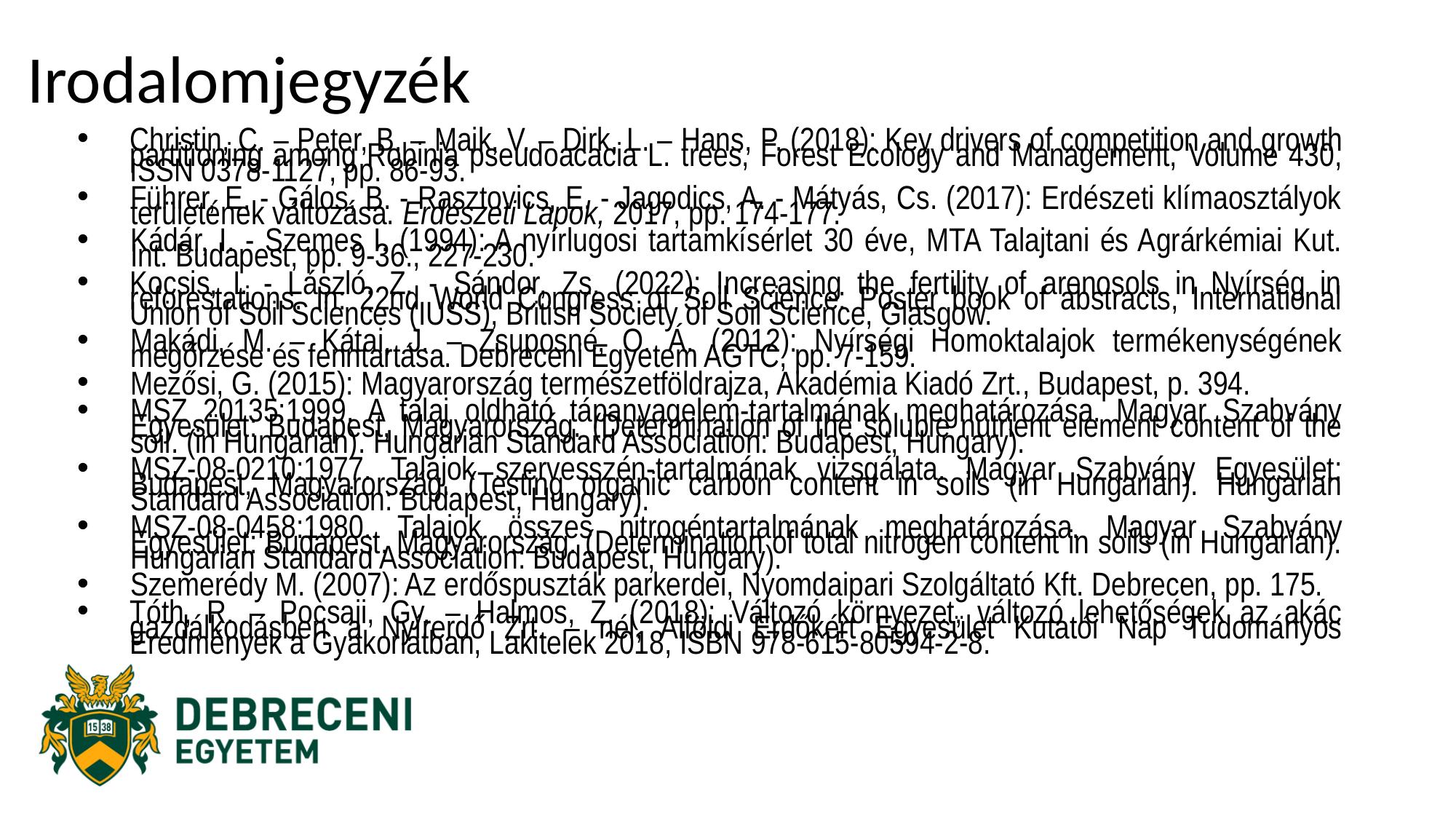

# Irodalomjegyzék
Christin, C. – Peter, B. – Maik, V. – Dirk, L. – Hans, P. (2018): Key drivers of competition and growth partitioning among Robinia pseudoacacia L. trees, Forest Ecology and Management, Volume 430, ISSN 0378-1127, pp. 86-93.
Führer, E. - Gálos, B. - Rasztovics, E. - Jagodics, A. - Mátyás, Cs. (2017): Erdészeti klímaosztályok területének változása. Erdészeti Lapok, 2017, pp. 174-177.
Kádár, I. - Szemes I. (1994): A nyírlugosi tartamkísérlet 30 éve, MTA Talajtani és Agrárkémiai Kut. Int. Budapest, pp. 9-36., 227-230.
Kocsis, I. - László, Z. - Sándor, Zs. (2022): Increasing the fertility of arenosols in Nyírség in reforestations. In: 22nd World Congress of Soil Science: Poster book of abstracts, International Union of Soil Sciences (IUSS), British Society of Soil Science, Glasgow.
Makádi, M. – Kátai, J. – Zsuposné, O. Á. (2012): Nyírségi Homoktalajok termékenységének megőrzése és fenntartása. Debreceni Egyetem AGTC, pp. 7-159.
Mezősi, G. (2015): Magyarország természetföldrajza, Akadémia Kiadó Zrt., Budapest, p. 394.
MSZ 20135:1999. A talaj oldható tápanyagelem-tartalmának meghatározása. Magyar Szabvány Egyesület: Budapest, Magyarország. (Determination of the soluble nutrient element content of the soil. (in Hungarian). Hungarian Standard Association: Budapest, Hungary).
MSZ-08-0210:1977. Talajok szervesszén-tartalmának vizsgálata. Magyar Szabvány Egyesület: Budapest, Magyarország. (Testing organic carbon content in soils (in Hungarian). Hungarian Standard Association: Budapest, Hungary).
MSZ-08-0458:1980. Talajok összes nitrogéntartalmának meghatározása. Magyar Szabvány Egyesület: Budapest, Magyarország. (Determination of total nitrogen content in soils (in Hungarian). Hungarian Standard Association: Budapest, Hungary).
Szemerédy M. (2007): Az erdőspuszták parkerdei, Nyomdaipari Szolgáltató Kft. Debrecen, pp. 175.
Tóth, R. – Pocsaji, Gy. – Halmos, Z. (2018): Változó környezet, változó lehetőségek az akác gazdálkodásben a Nyírerdő Zrt. – nél, Alföldi Erdőkért Egyesület Kutatói Nap Tudományos Eredmények a Gyakorlatban, Lakitelek 2018, ISBN 978-615-80594-2-8.